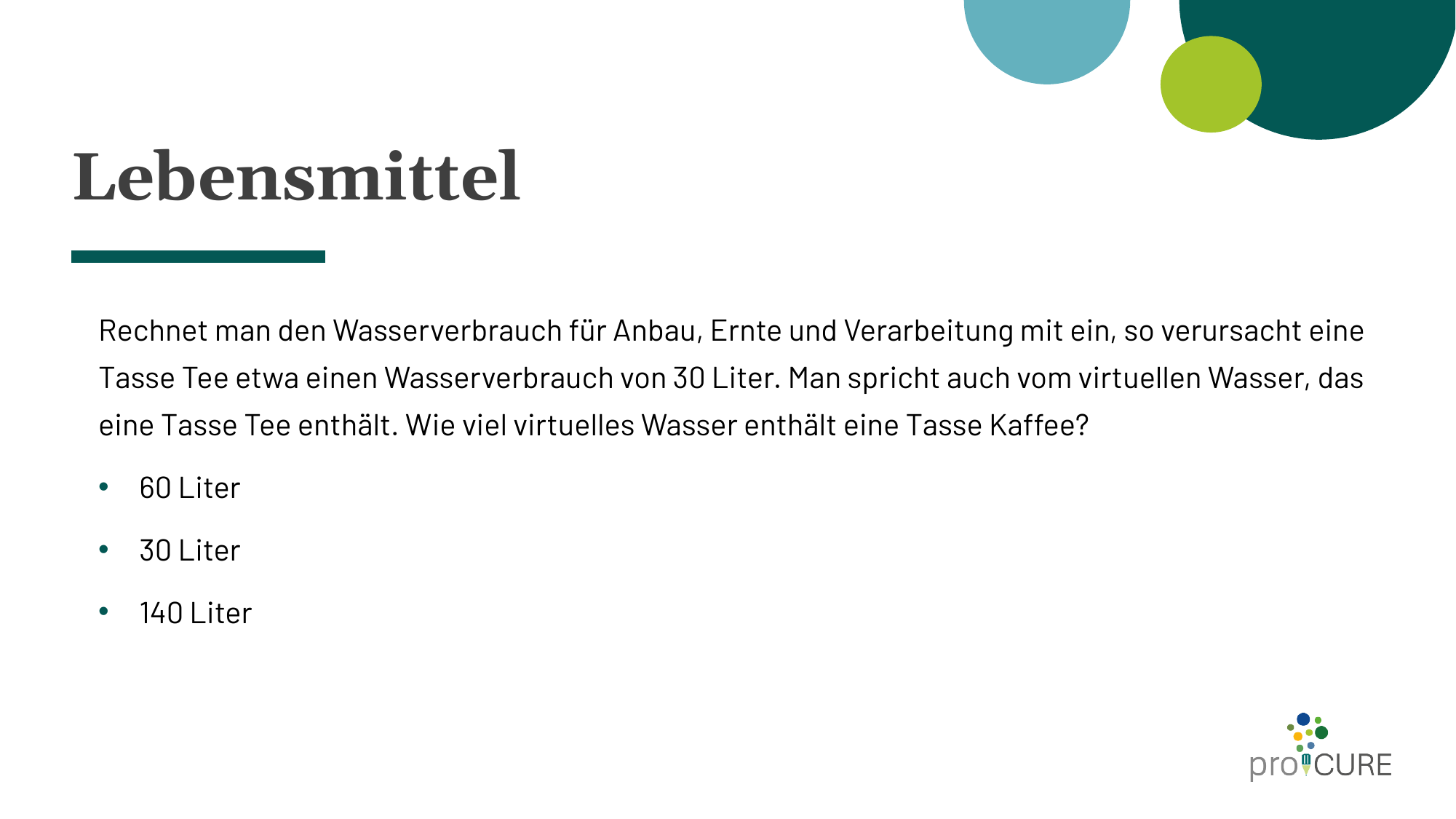

# Lebensmittel
Rechnet man den Wasserverbrauch für Anbau, Ernte und Verarbeitung mit ein, so verursacht eine Tasse Tee etwa einen Wasserverbrauch von 30 Liter. Man spricht auch vom virtuellen Wasser, das eine Tasse Tee enthält. Wie viel virtuelles Wasser enthält eine Tasse Kaffee?
60 Liter
30 Liter
140 Liter